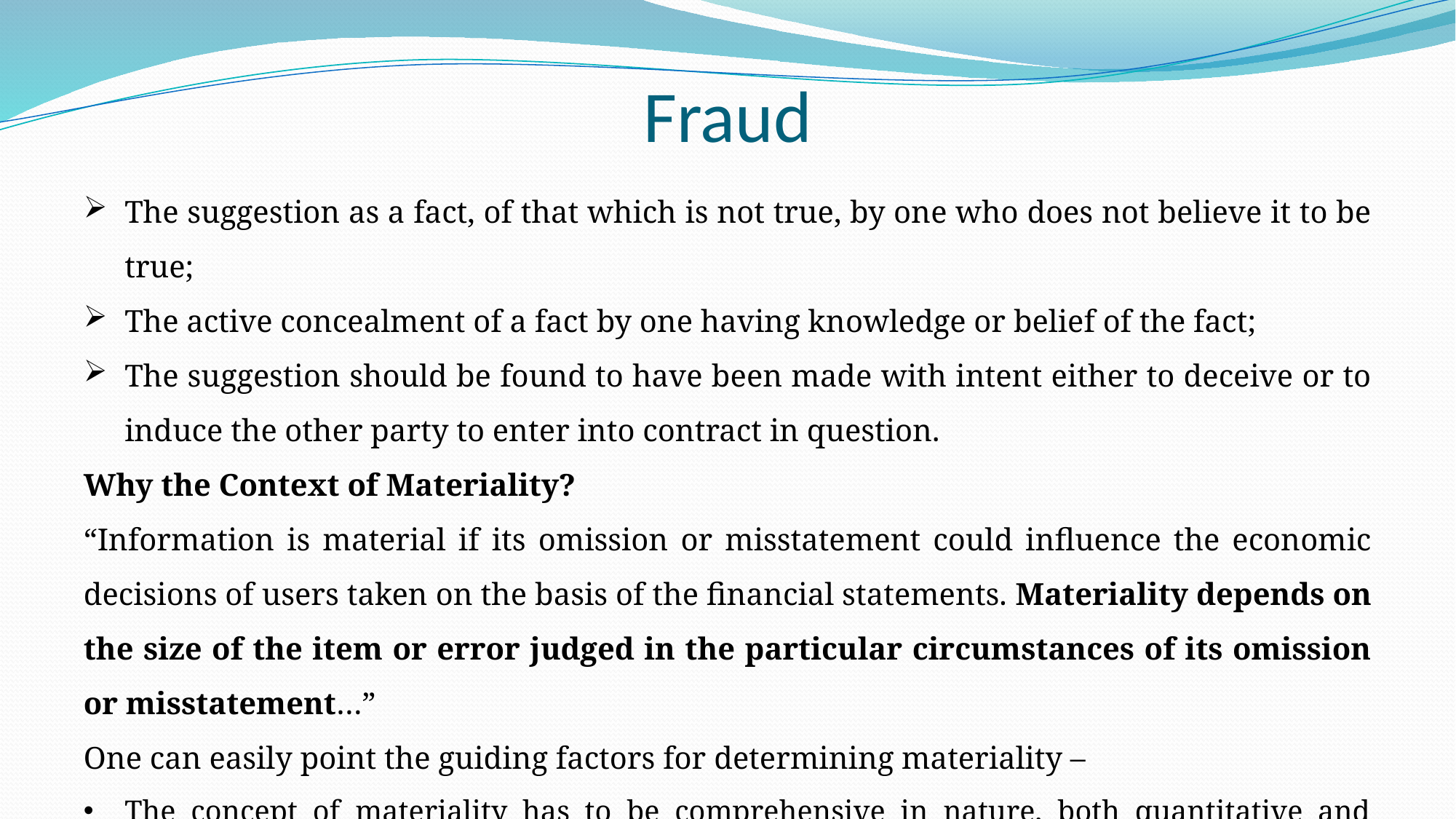

# Fraud
The suggestion as a fact, of that which is not true, by one who does not believe it to be true;
The active concealment of a fact by one having knowledge or belief of the fact;
The suggestion should be found to have been made with intent either to deceive or to induce the other party to enter into contract in question.
Why the Context of Materiality?
“Information is material if its omission or misstatement could influence the economic decisions of users taken on the basis of the financial statements. Materiality depends on the size of the item or error judged in the particular circumstances of its omission or misstatement…”
One can easily point the guiding factors for determining materiality –
The concept of materiality has to be comprehensive in nature, both quantitative and qualitative.
Being a disclosure requirement, the quantitative substantiality of the error should be a deciding factor.